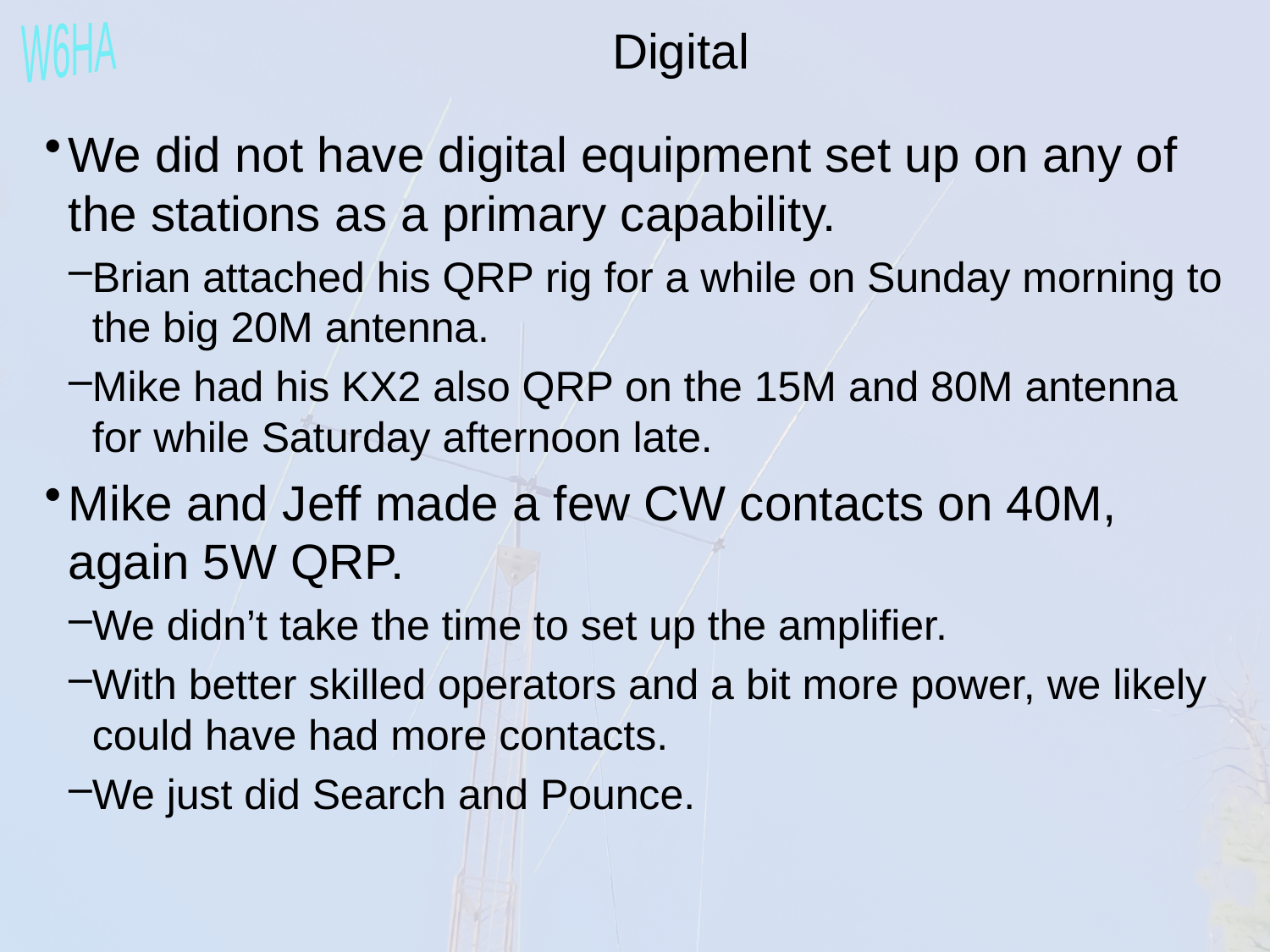

Digital
We did not have digital equipment set up on any of the stations as a primary capability.
Brian attached his QRP rig for a while on Sunday morning to the big 20M antenna.
Mike had his KX2 also QRP on the 15M and 80M antenna for while Saturday afternoon late.
Mike and Jeff made a few CW contacts on 40M, again 5W QRP.
We didn’t take the time to set up the amplifier.
With better skilled operators and a bit more power, we likely could have had more contacts.
We just did Search and Pounce.